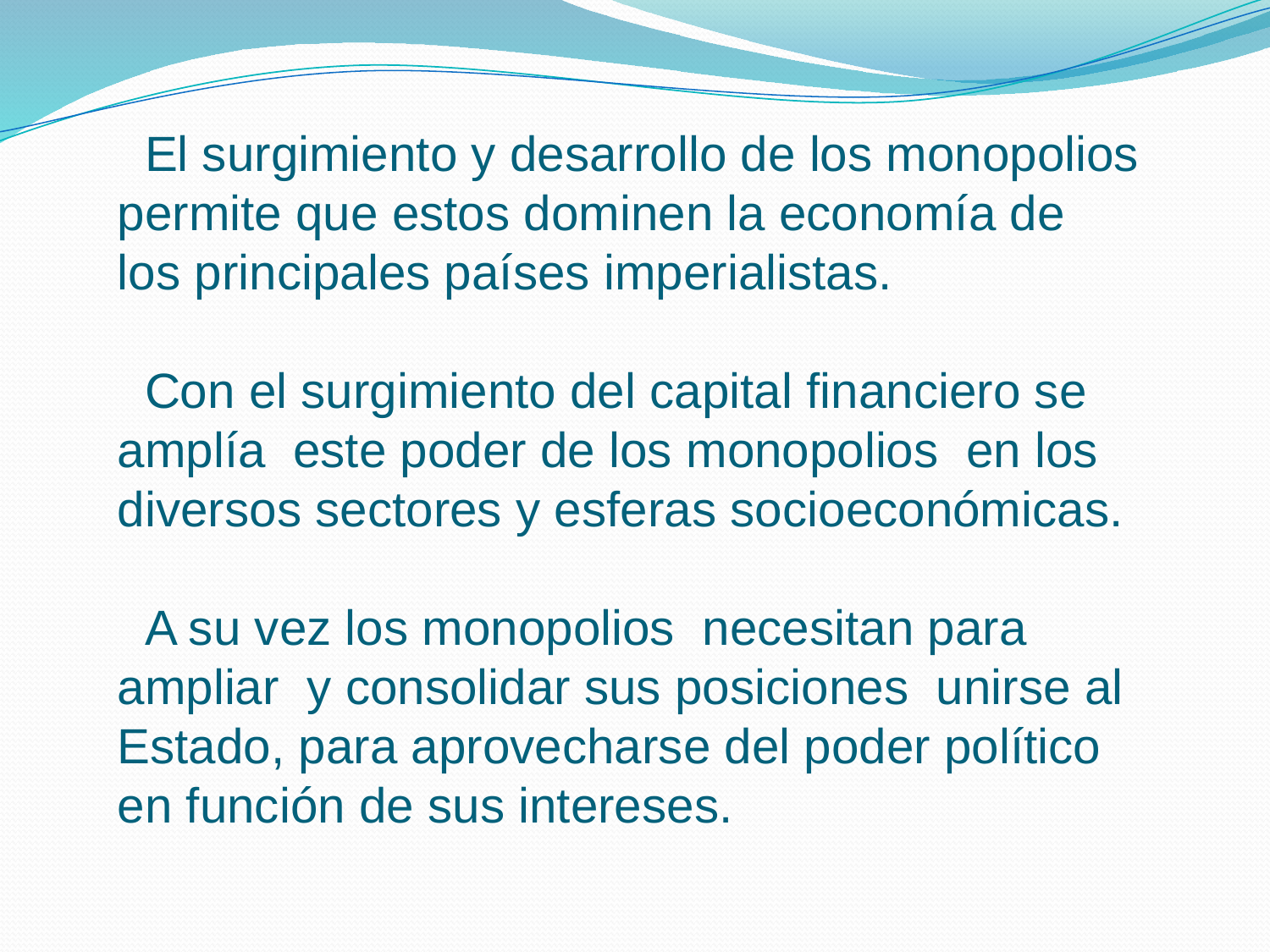

El surgimiento y desarrollo de los monopolios permite que estos dominen la economía de los principales países imperialistas.

  Con el surgimiento del capital financiero se amplía  este poder de los monopolios  en los diversos sectores y esferas socioeconómicas.

  A su vez los monopolios  necesitan para ampliar  y consolidar sus posiciones  unirse al Estado, para aprovecharse del poder político en función de sus intereses.